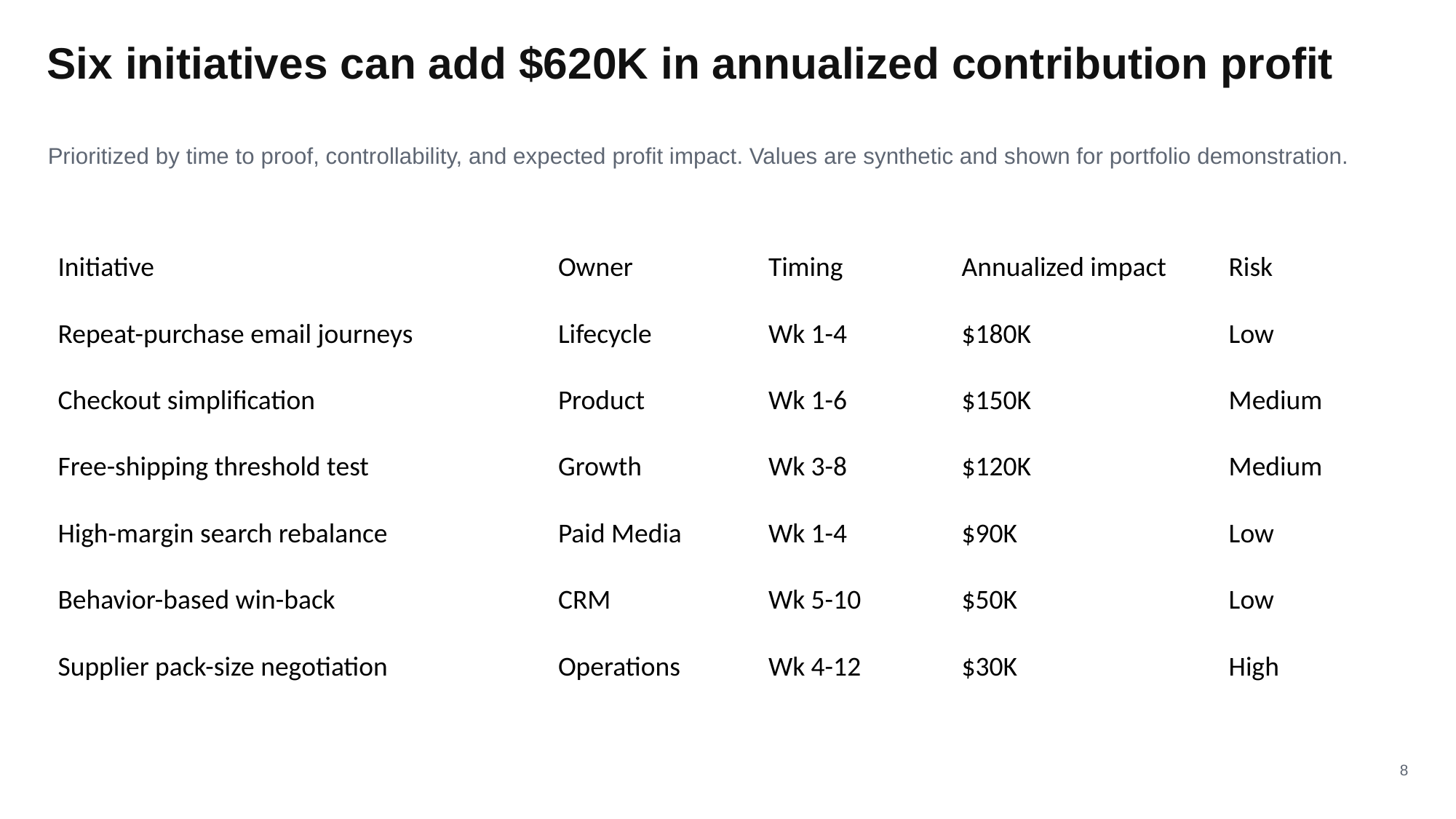

Six initiatives can add $620K in annualized contribution profit
Prioritized by time to proof, controllability, and expected profit impact. Values are synthetic and shown for portfolio demonstration.
| Initiative | Owner | Timing | Annualized impact | Risk |
| --- | --- | --- | --- | --- |
| Repeat-purchase email journeys | Lifecycle | Wk 1-4 | $180K | Low |
| Checkout simplification | Product | Wk 1-6 | $150K | Medium |
| Free-shipping threshold test | Growth | Wk 3-8 | $120K | Medium |
| High-margin search rebalance | Paid Media | Wk 1-4 | $90K | Low |
| Behavior-based win-back | CRM | Wk 5-10 | $50K | Low |
| Supplier pack-size negotiation | Operations | Wk 4-12 | $30K | High |
8